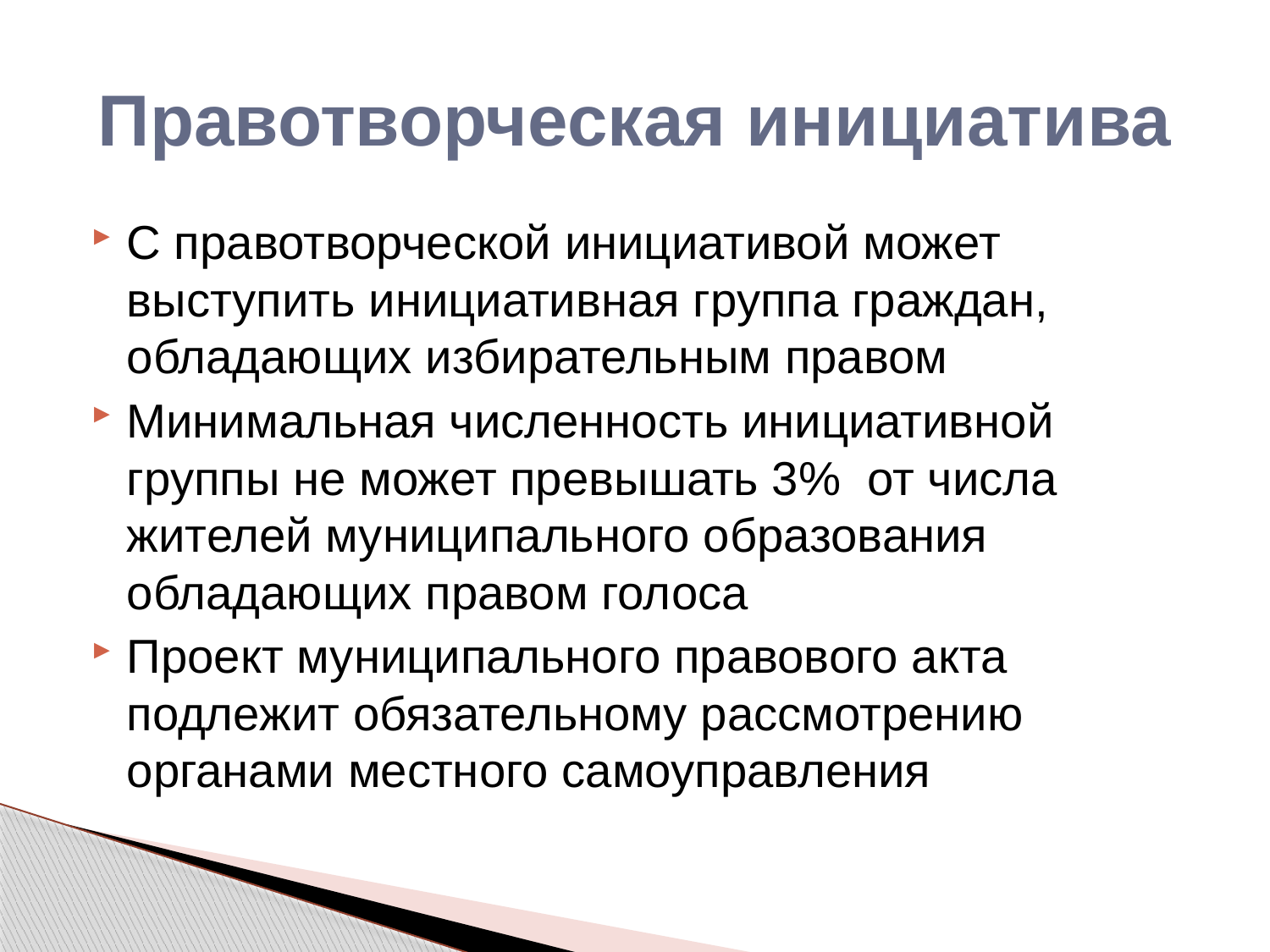

# Правотворческая инициатива
С правотворческой инициативой может выступить инициативная группа граждан, обладающих избирательным правом
Минимальная численность инициативной группы не может превышать 3%  от числа жителей муниципального образования обладающих правом голоса
Проект муниципального правового акта подлежит обязательному рассмотрению органами местного самоуправления